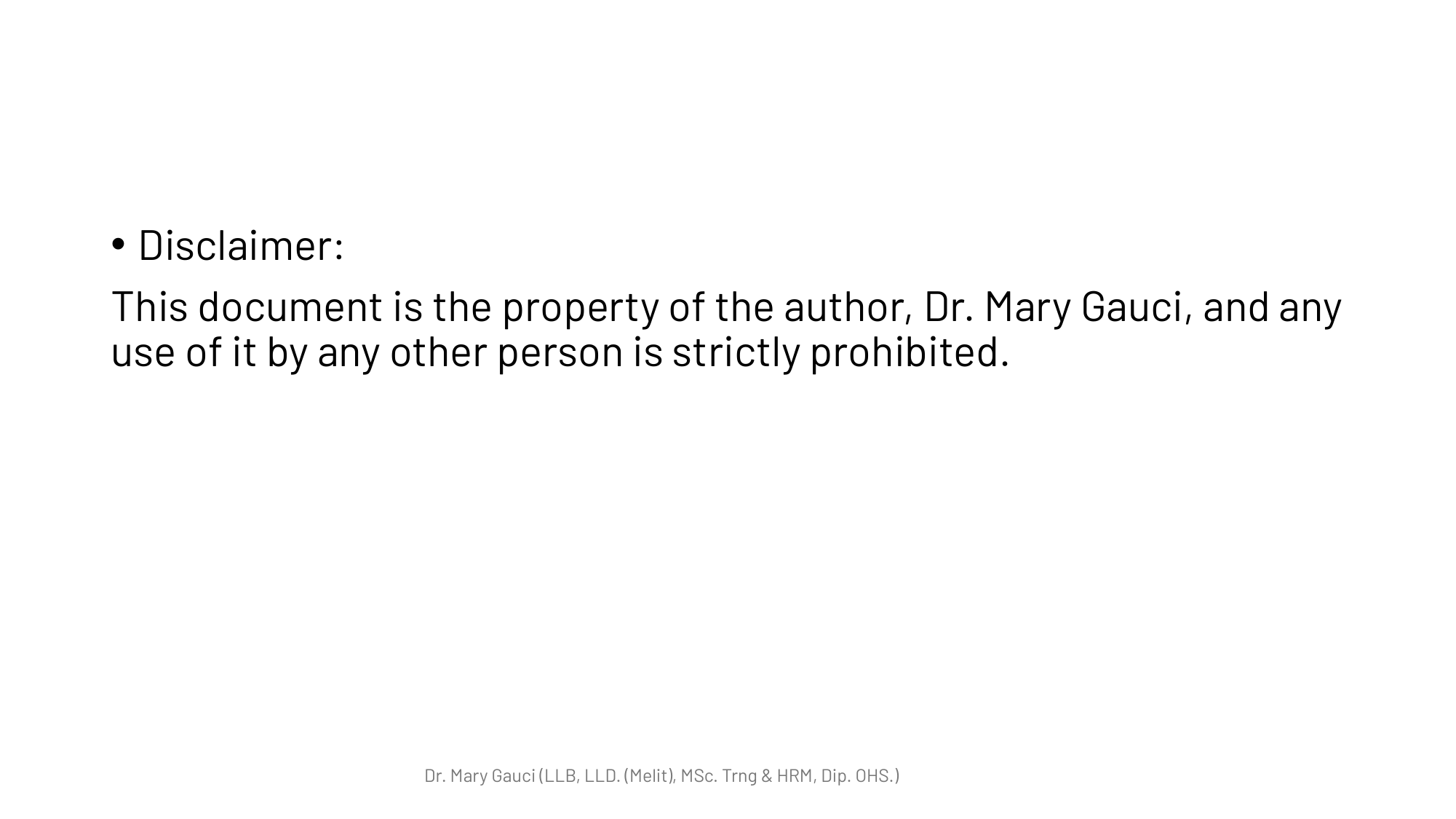

Disclaimer:
This document is the property of the author, Dr. Mary Gauci, and any use of it by any other person is strictly prohibited.
Dr. Mary Gauci (LLB, LLD. (Melit), MSc. Trng & HRM, Dip. OHS.)